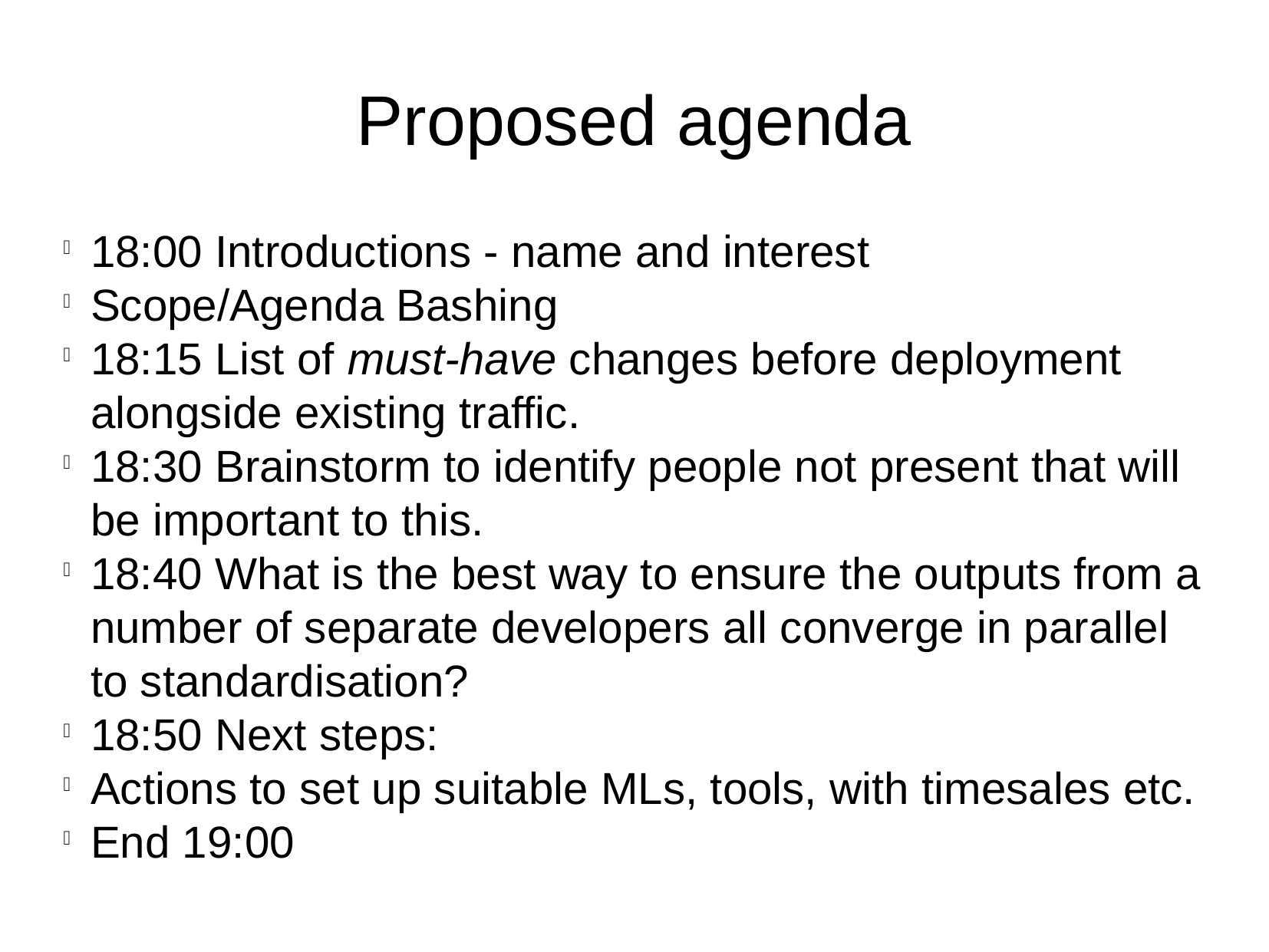

Proposed agenda
18:00 Introductions - name and interest
Scope/Agenda Bashing
18:15 List of must-have changes before deployment alongside existing traffic.
18:30 Brainstorm to identify people not present that will be important to this.
18:40 What is the best way to ensure the outputs from a number of separate developers all converge in parallel to standardisation?
18:50 Next steps:
Actions to set up suitable MLs, tools, with timesales etc.
End 19:00